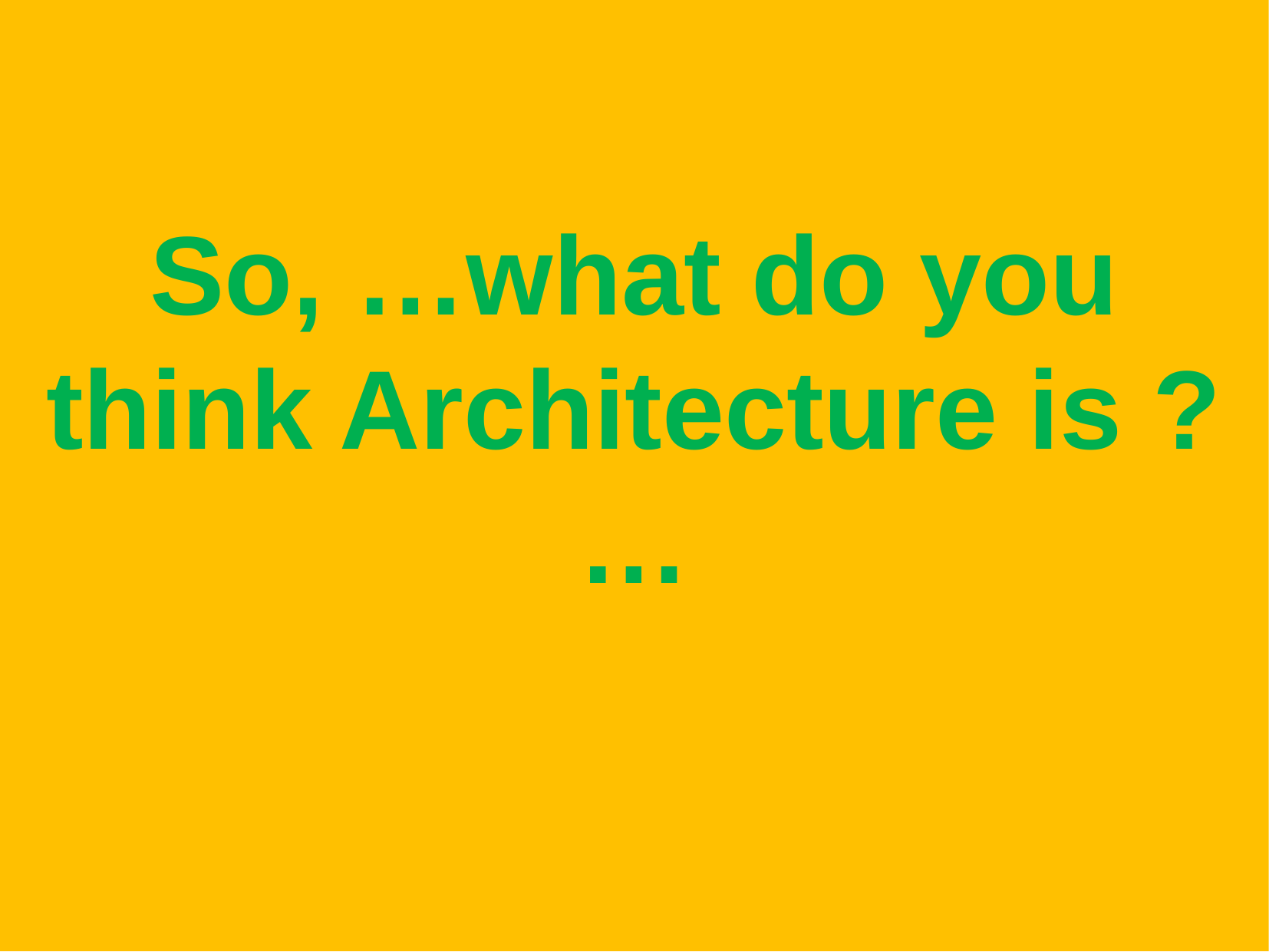

So, …what do you think Architecture is ?
…